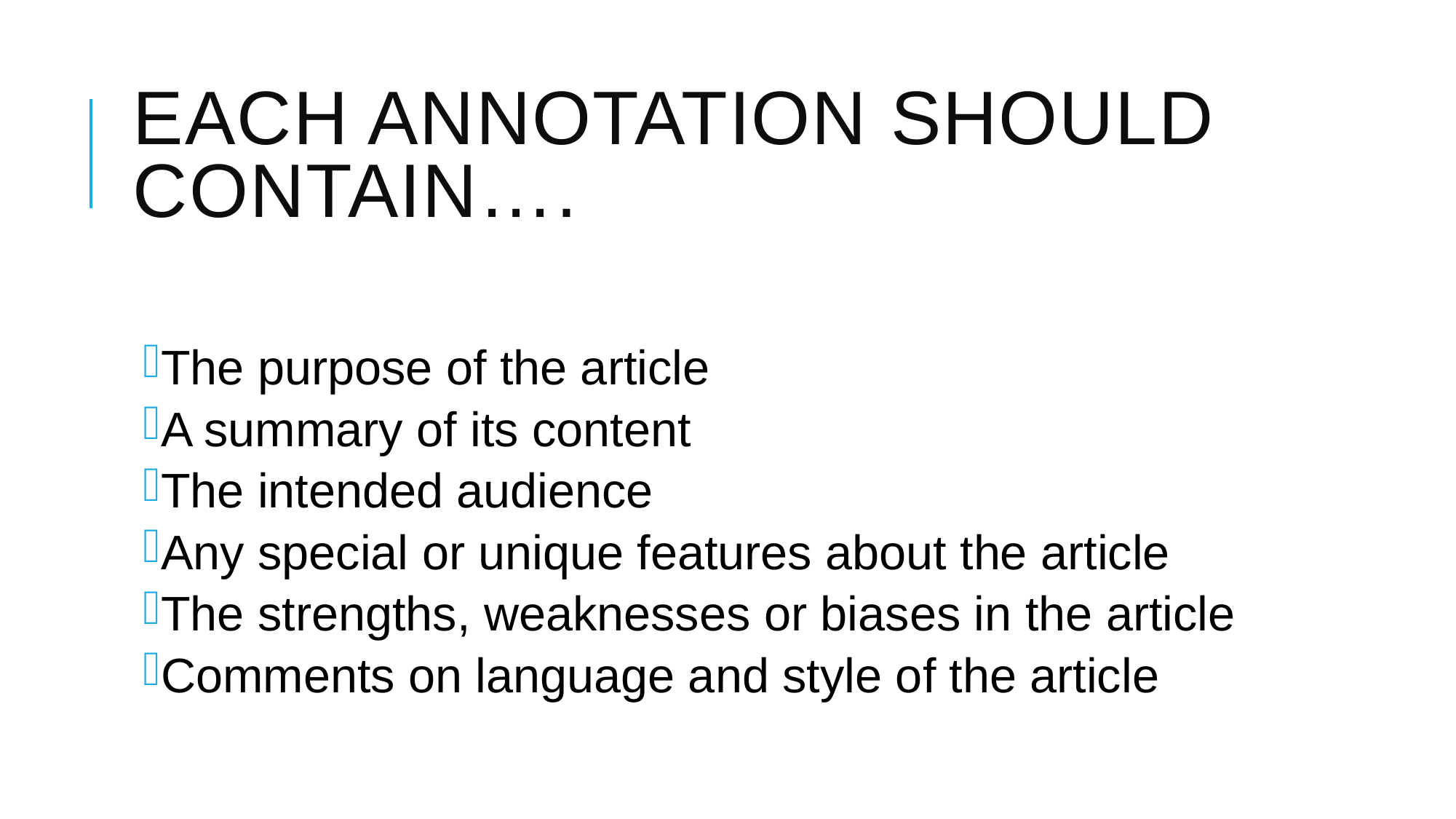

# Each annotation should contain….

The purpose of the article
A summary of its content
The intended audience
Any special or unique features about the article
The strengths, weaknesses or biases in the article
Comments on language and style of the article